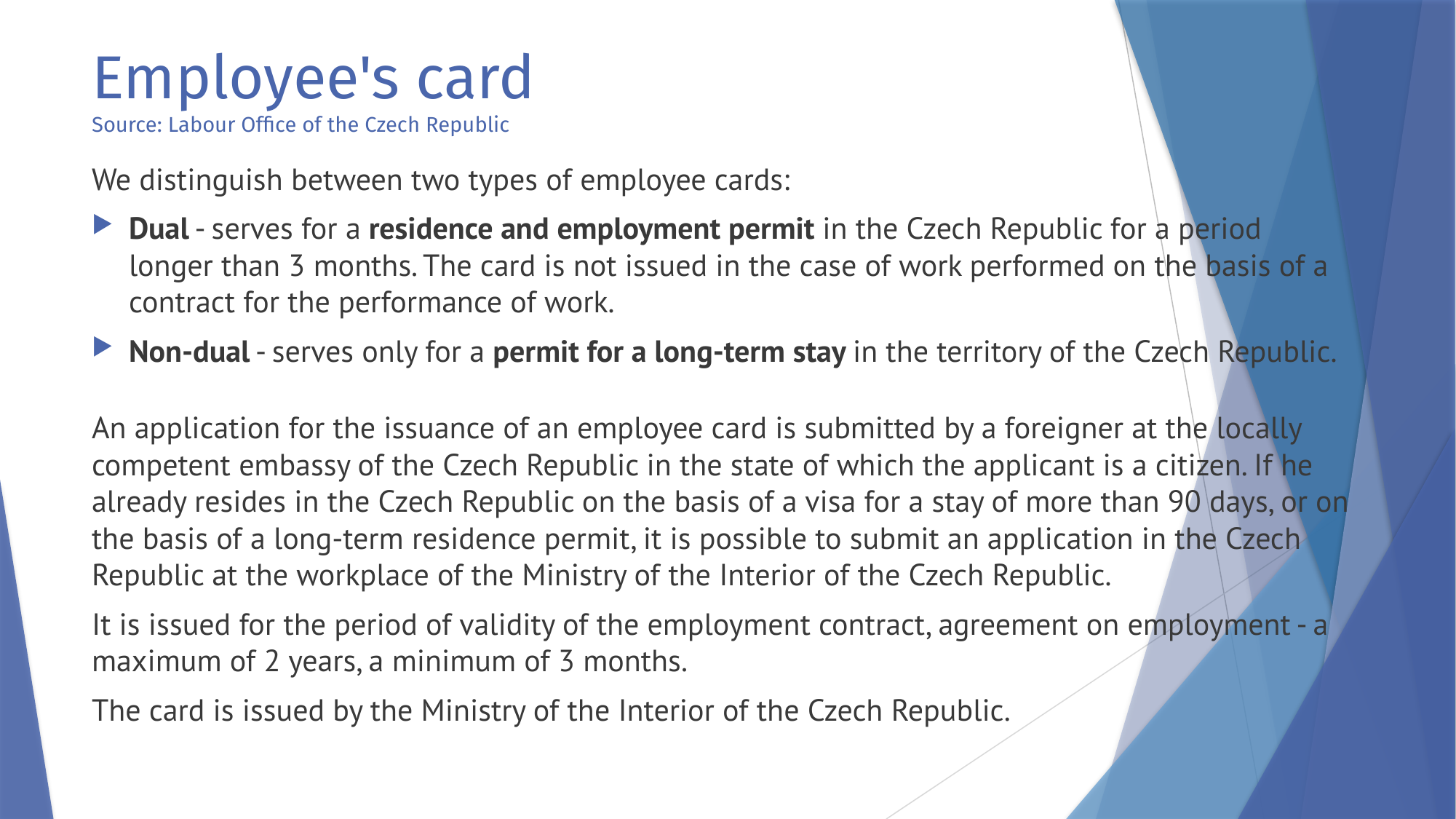

# Employee's card Source: Labour Office of the Czech Republic
We distinguish between two types of employee cards:
Dual - serves for a residence and employment permit in the Czech Republic for a period longer than 3 months. The card is not issued in the case of work performed on the basis of a contract for the performance of work.
Non-dual - serves only for a permit for a long-term stay in the territory of the Czech Republic.
An application for the issuance of an employee card is submitted by a foreigner at the locally competent embassy of the Czech Republic in the state of which the applicant is a citizen. If he already resides in the Czech Republic on the basis of a visa for a stay of more than 90 days, or on the basis of a long-term residence permit, it is possible to submit an application in the Czech Republic at the workplace of the Ministry of the Interior of the Czech Republic.
It is issued for the period of validity of the employment contract, agreement on employment - a maximum of 2 years, a minimum of 3 months.
The card is issued by the Ministry of the Interior of the Czech Republic.